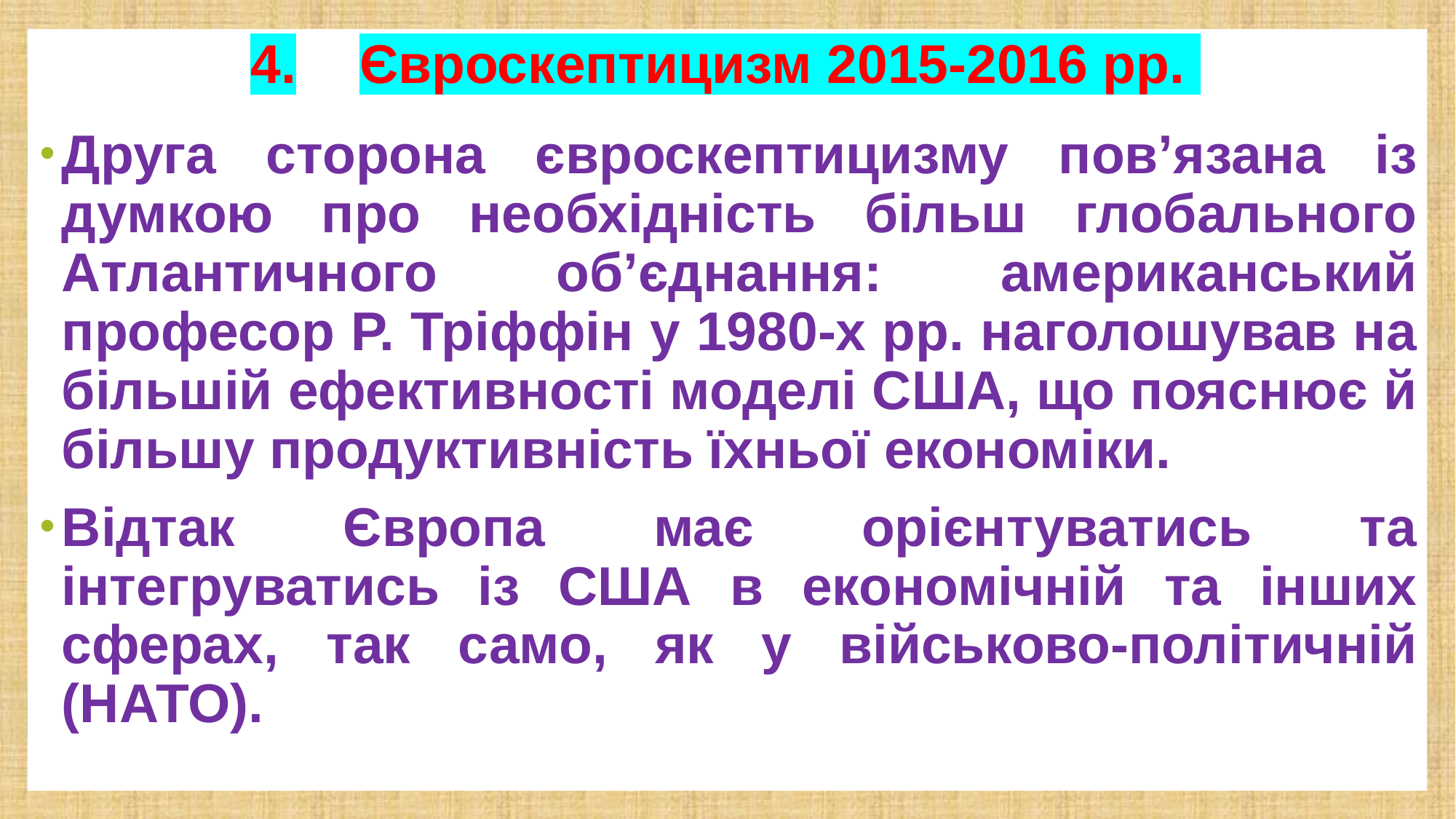

# 4.	Євроскептицизм 2015-2016 рр.
Друга сторона євроскептицизму пов’язана із думкою про необхідність більш глобального Атлантичного об’єднання: американський професор Р. Тріффін у 1980-х рр. наголошував на більшій ефективності моделі США, що пояснює й більшу продуктивність їхньої економіки.
Відтак Європа має орієнтуватись та інтегруватись із США в економічній та інших сферах, так само, як у військово-політичній (НАТО).